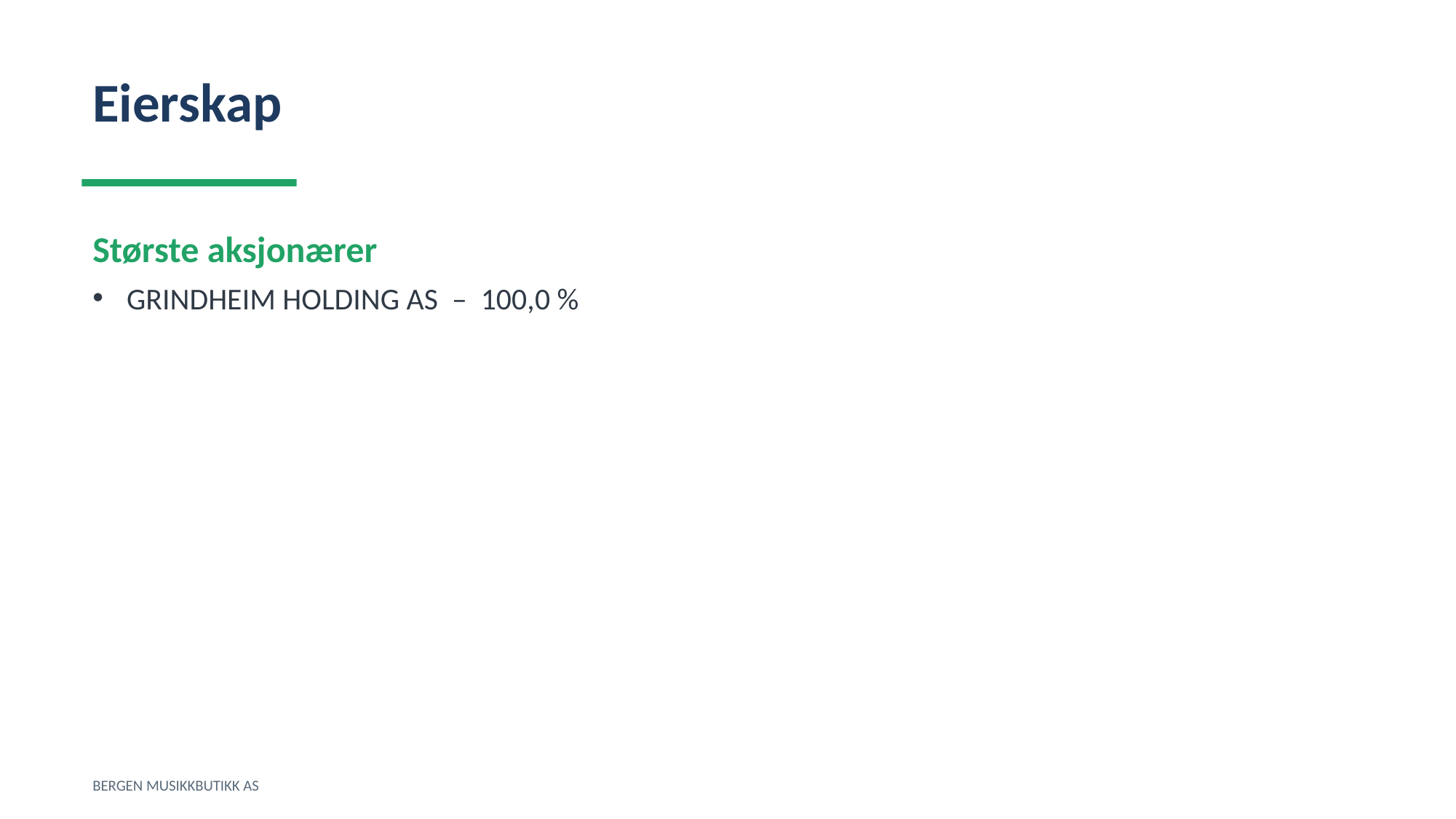

Eierskap

Største aksjonærer
GRINDHEIM HOLDING AS  –  100,0 %
BERGEN MUSIKKBUTIKK AS